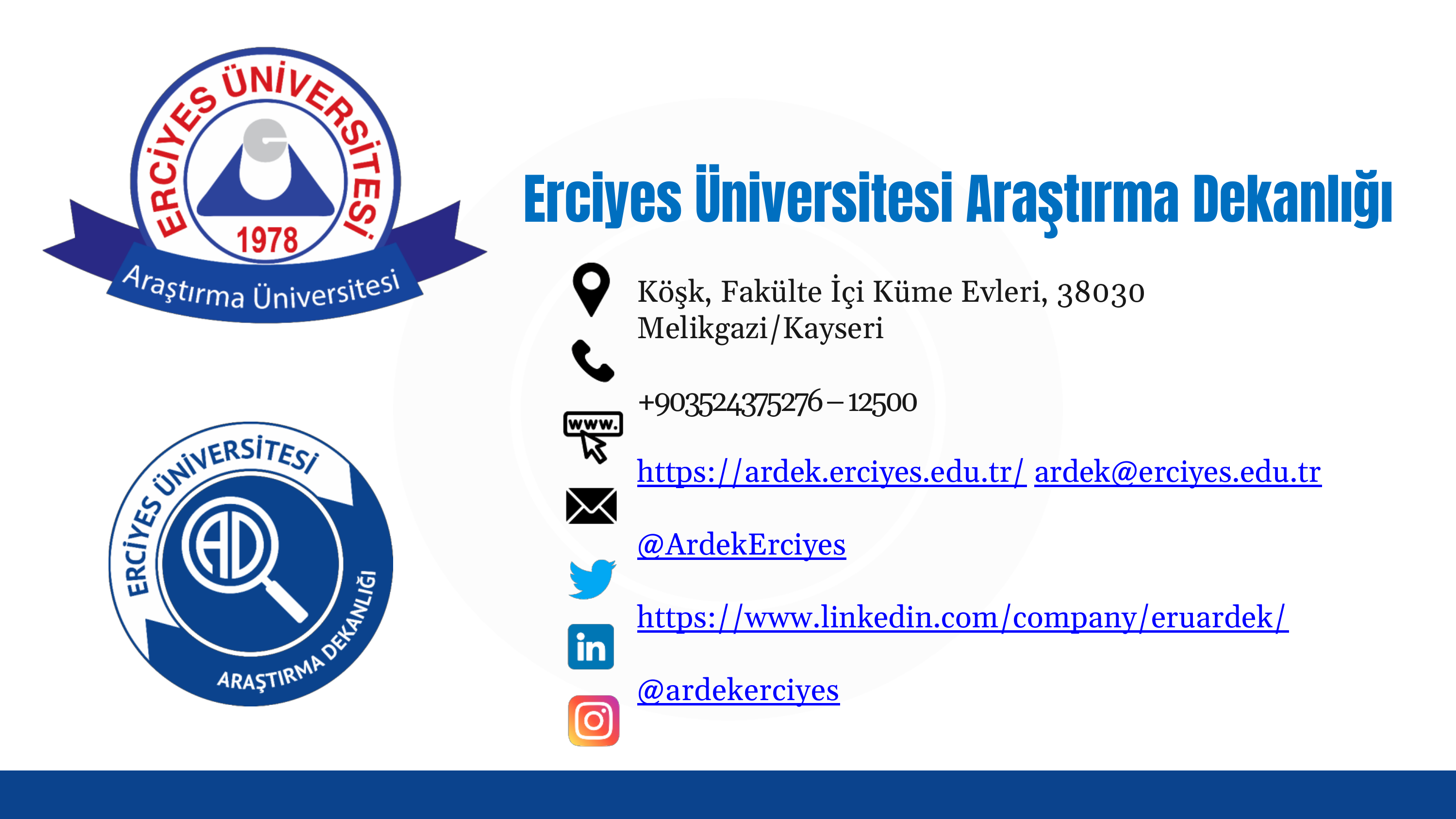

Erciyes Üniversitesi Araştırma Dekanlığı

Köşk, Fakülte İçi Küme Evleri, 38030 Melikgazi/Kayseri

+903524375276 – 12500
https://ardek.erciyes.edu.tr/ ardek@erciyes.edu.tr

@ArdekErciyes

https://www.linkedin.com/company/eruardek/

@ardekerciyes